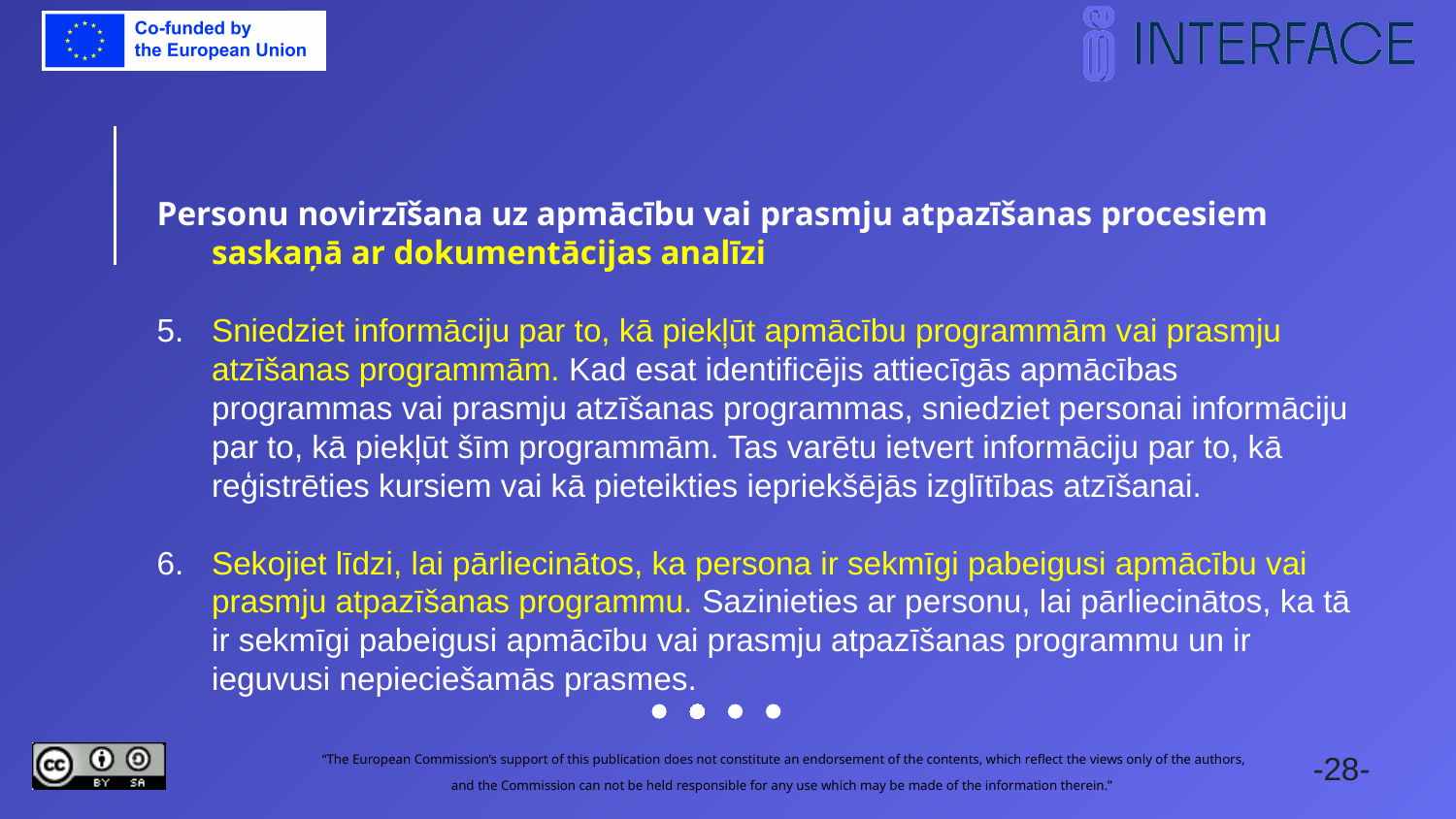

Personu novirzīšana uz apmācību vai prasmju atpazīšanas procesiem saskaņā ar dokumentācijas analīzi

Sniedziet informāciju par to, kā piekļūt apmācību programmām vai prasmju atzīšanas programmām. Kad esat identificējis attiecīgās apmācības programmas vai prasmju atzīšanas programmas, sniedziet personai informāciju par to, kā piekļūt šīm programmām. Tas varētu ietvert informāciju par to, kā reģistrēties kursiem vai kā pieteikties iepriekšējās izglītības atzīšanai.

Sekojiet līdzi, lai pārliecinātos, ka persona ir sekmīgi pabeigusi apmācību vai prasmju atpazīšanas programmu. Sazinieties ar personu, lai pārliecinātos, ka tā ir sekmīgi pabeigusi apmācību vai prasmju atpazīšanas programmu un ir ieguvusi nepieciešamās prasmes.